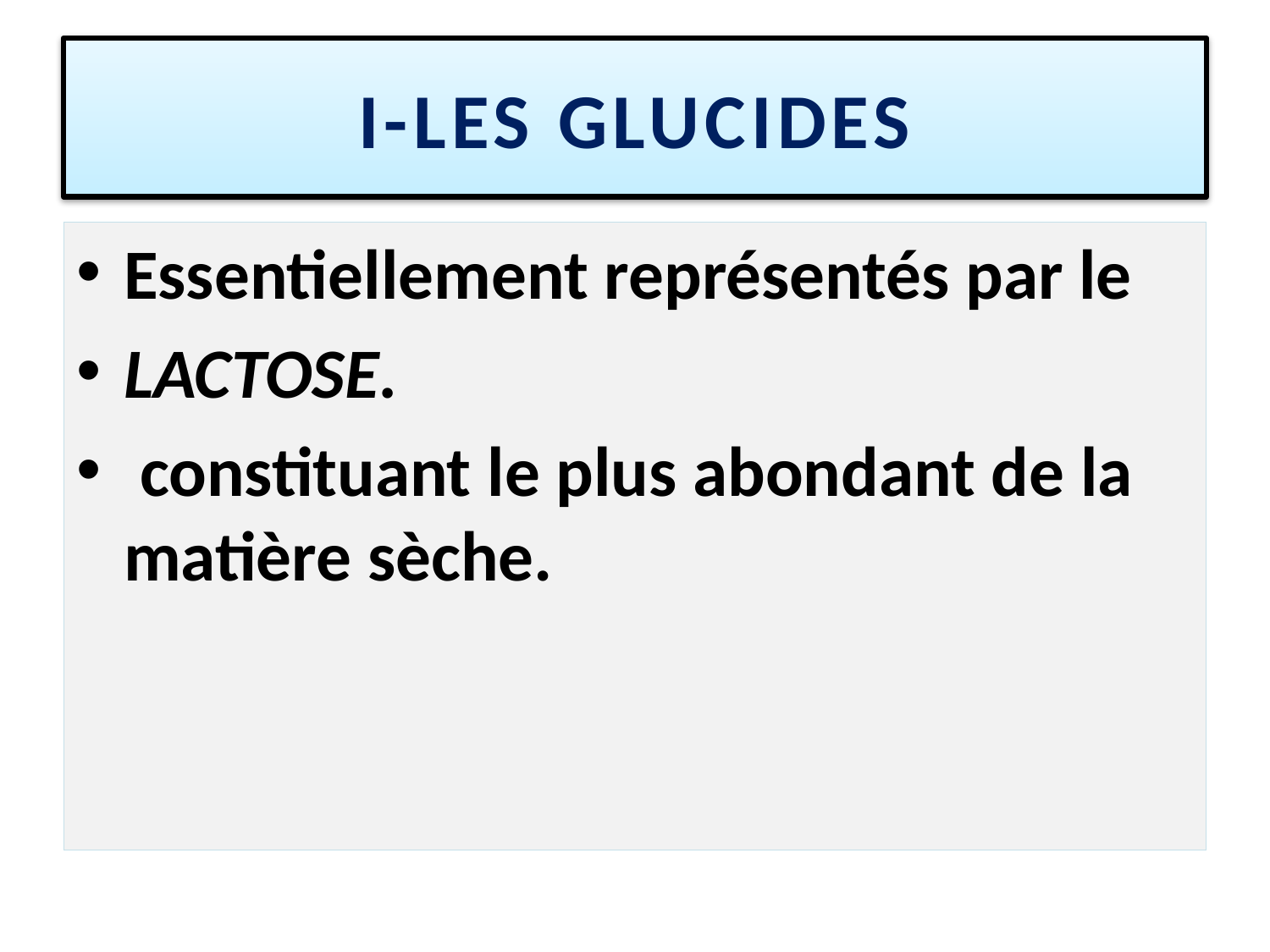

# I-LES GLUCIDES
Essentiellement représentés par le
LACTOSE.
 constituant le plus abondant de la matière sèche.